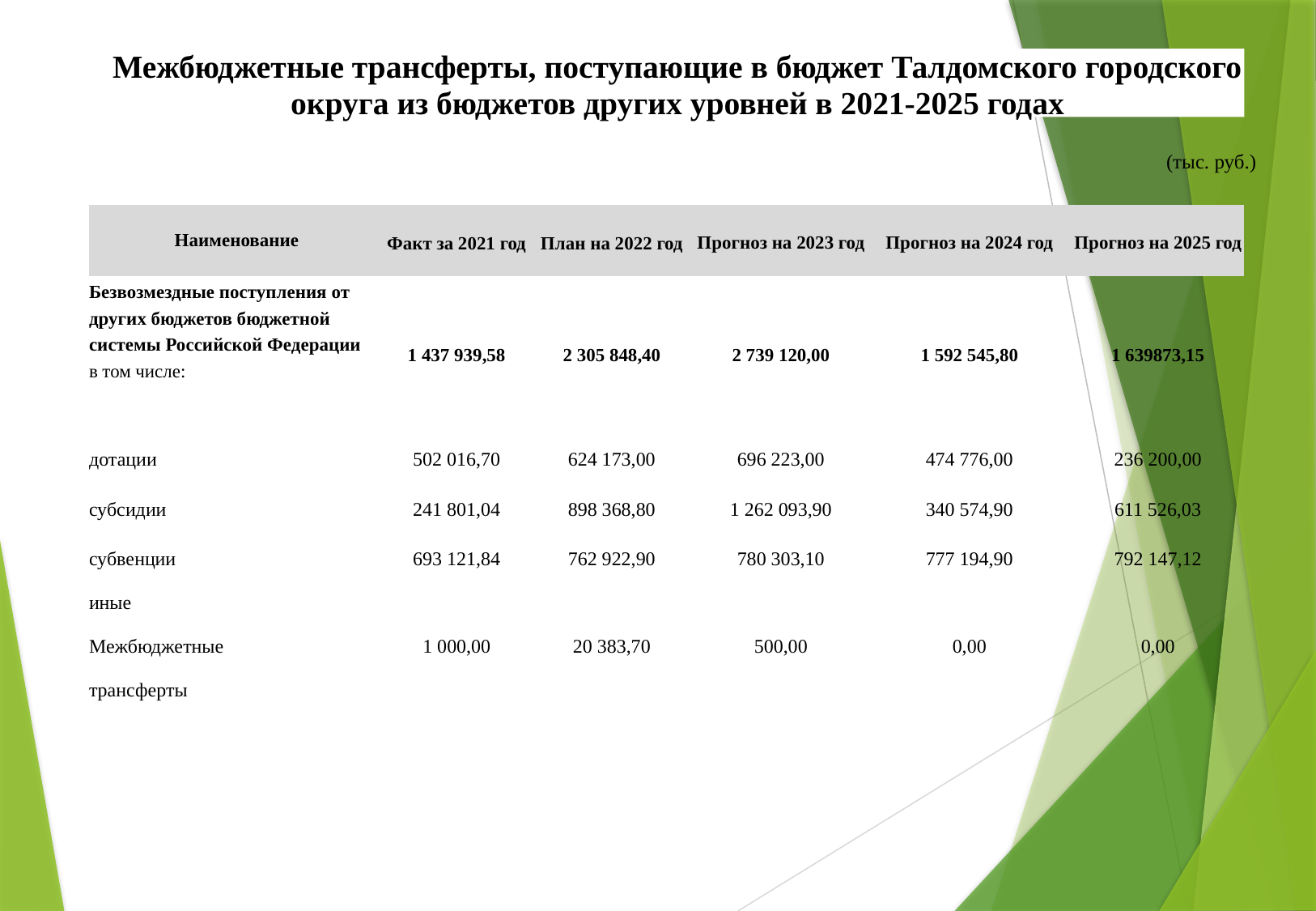

Межбюджетные трансферты, поступающие в бюджет Талдомского городского округа из бюджетов других уровней в 2021-2025 годах
(тыс. руб.)
| Наименование | Факт за 2021 год | План на 2022 год | Прогноз на 2023 год | Прогноз на 2024 год | Прогноз на 2025 год |
| --- | --- | --- | --- | --- | --- |
| Безвозмездные поступления от других бюджетов бюджетной системы Российской Федерации в том числе: | 1 437 939,58 | 2 305 848,40 | 2 739 120,00 | 1 592 545,80 | 1 639873,15 |
| дотации | 502 016,70 | 624 173,00 | 696 223,00 | 474 776,00 | 236 200,00 |
| субсидии | 241 801,04 | 898 368,80 | 1 262 093,90 | 340 574,90 | 611 526,03 |
| субвенции | 693 121,84 | 762 922,90 | 780 303,10 | 777 194,90 | 792 147,12 |
| иные Межбюджетные трансферты | 1 000,00 | 20 383,70 | 500,00 | 0,00 | 0,00 |